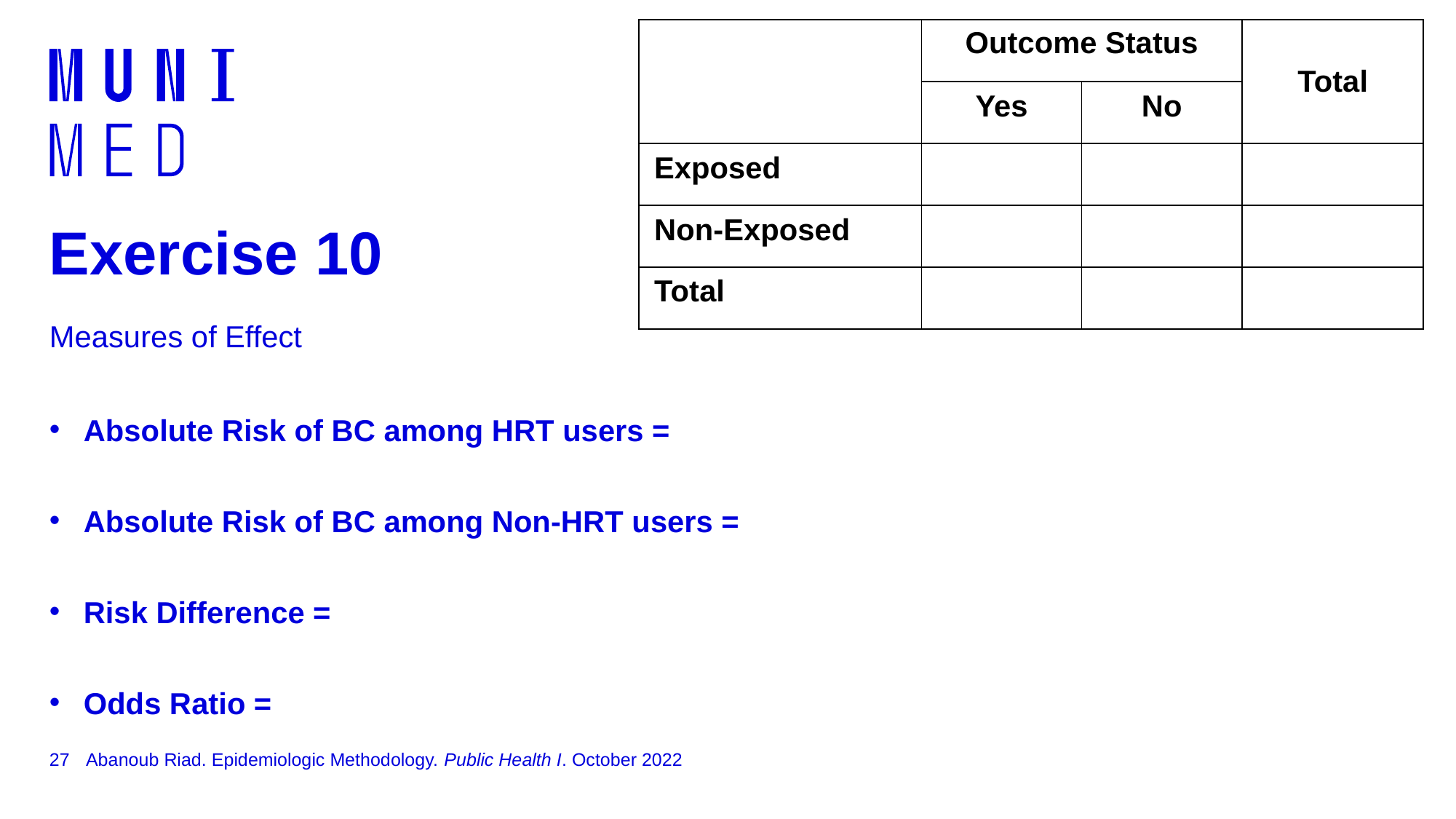

|  | Outcome Status |  | Total |
| --- | --- | --- | --- |
|  | Yes | No |  |
| Exposed |  |  |  |
| Non-Exposed |  |  |  |
| Total |  |  |  |
# Exercise 10 Measures of Effect
Absolute Risk of BC among HRT users =
Absolute Risk of BC among Non-HRT users =
Risk Difference =
Odds Ratio =

27
Abanoub Riad. Epidemiologic Methodology. Public Health I. October 2022